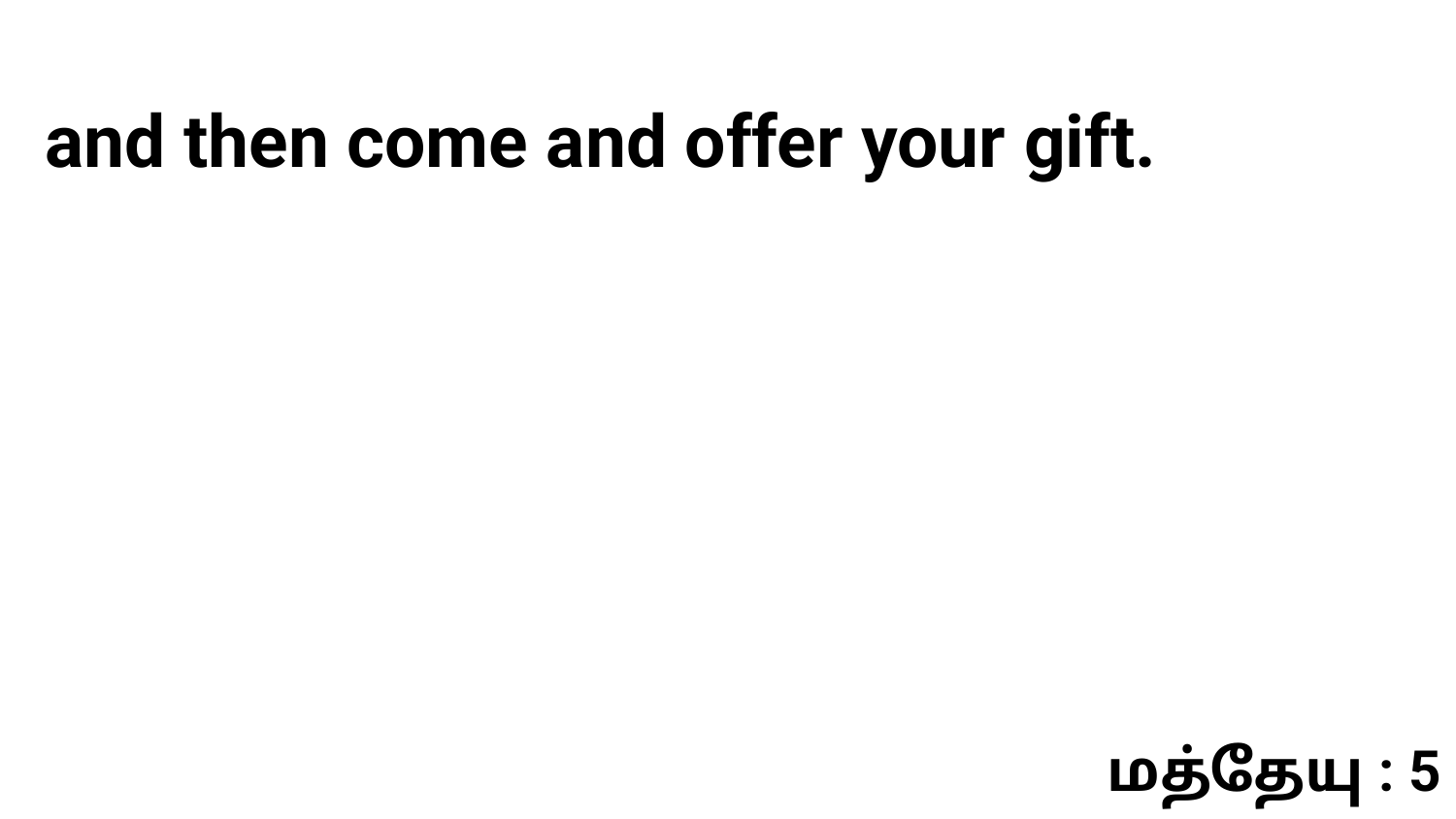

and then come and offer your gift.
மத்தேயு : 5